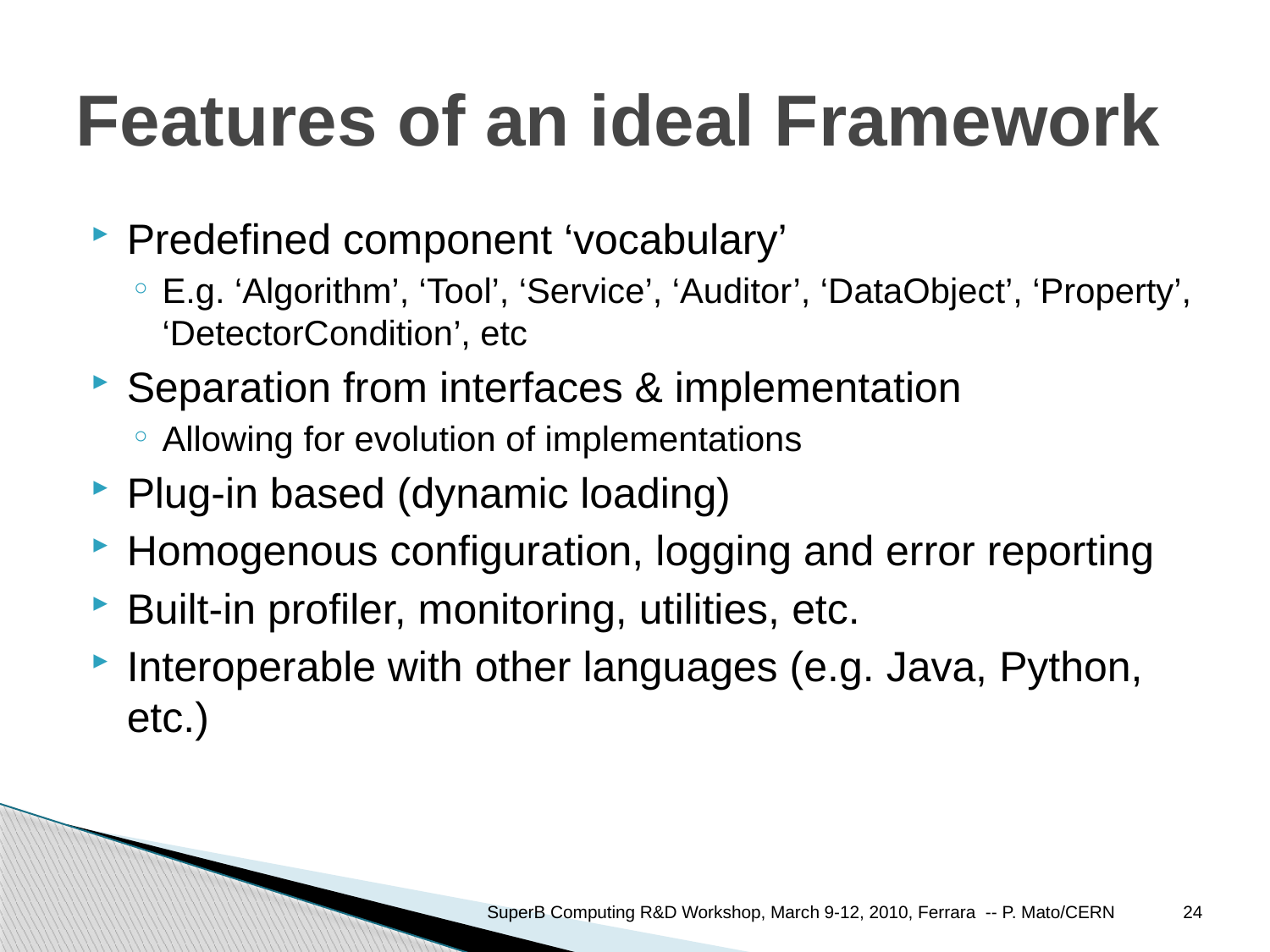

# Features of an ideal Framework
Predefined component ‘vocabulary’
E.g. ‘Algorithm’, ‘Tool’, ‘Service’, ‘Auditor’, ‘DataObject’, ‘Property’, ‘DetectorCondition’, etc
Separation from interfaces & implementation
Allowing for evolution of implementations
Plug-in based (dynamic loading)
Homogenous configuration, logging and error reporting
Built-in profiler, monitoring, utilities, etc.
Interoperable with other languages (e.g. Java, Python, etc.)
SuperB Computing R&D Workshop, March 9-12, 2010, Ferrara  -- P. Mato/CERN
24